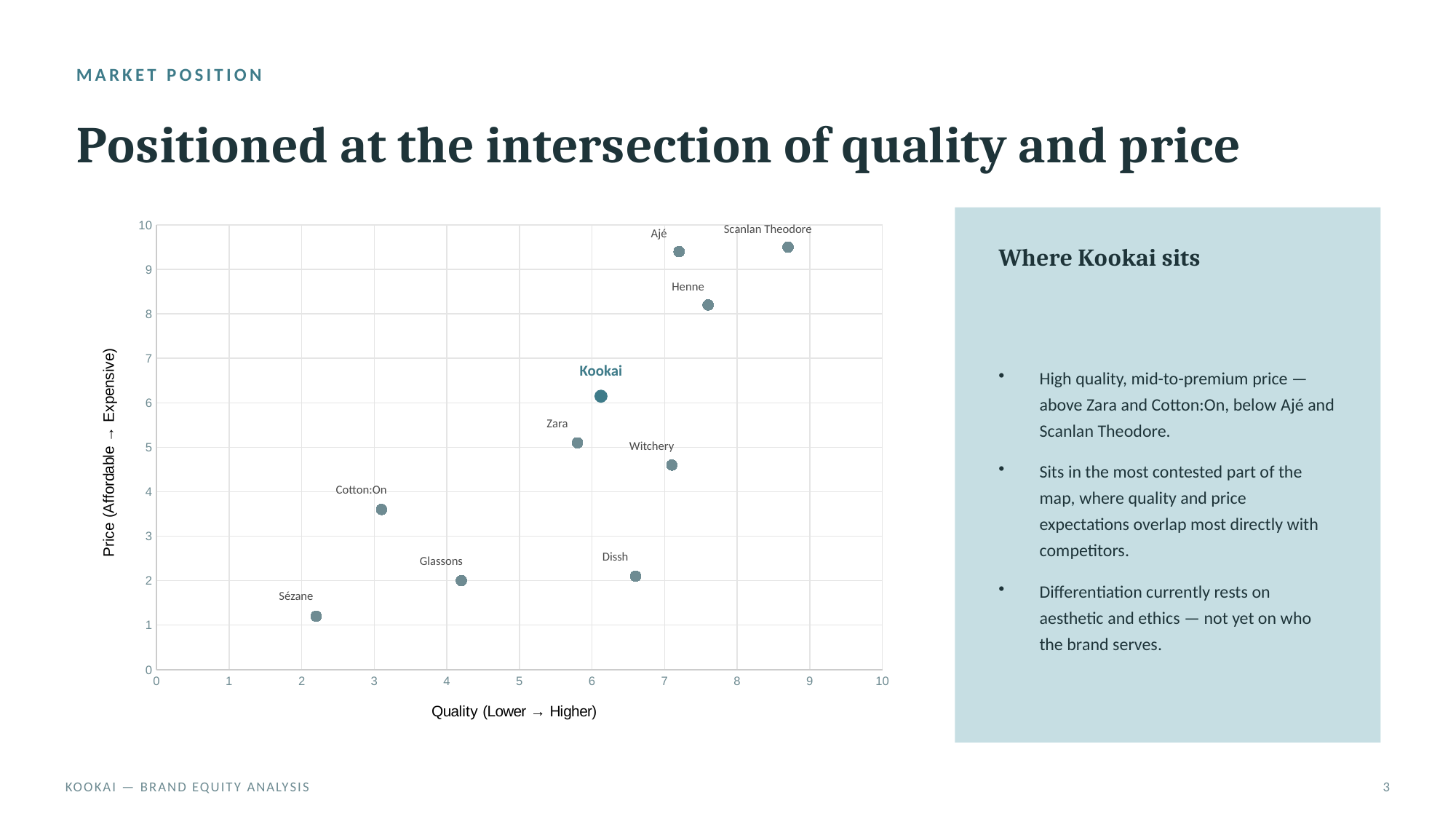

MARKET POSITION
Positioned at the intersection of quality and price

### Chart

| Category | Competitors |
|---|---|
Scanlan Theodore
Ajé
Where Kookai sits
Henne
High quality, mid-to-premium price — above Zara and Cotton:On, below Ajé and Scanlan Theodore.
Sits in the most contested part of the map, where quality and price expectations overlap most directly with competitors.
Differentiation currently rests on aesthetic and ethics — not yet on who the brand serves.
Kookai

Zara
Witchery
Cotton:On
Dissh
Glassons
Sézane
KOOKAI — BRAND EQUITY ANALYSIS
3